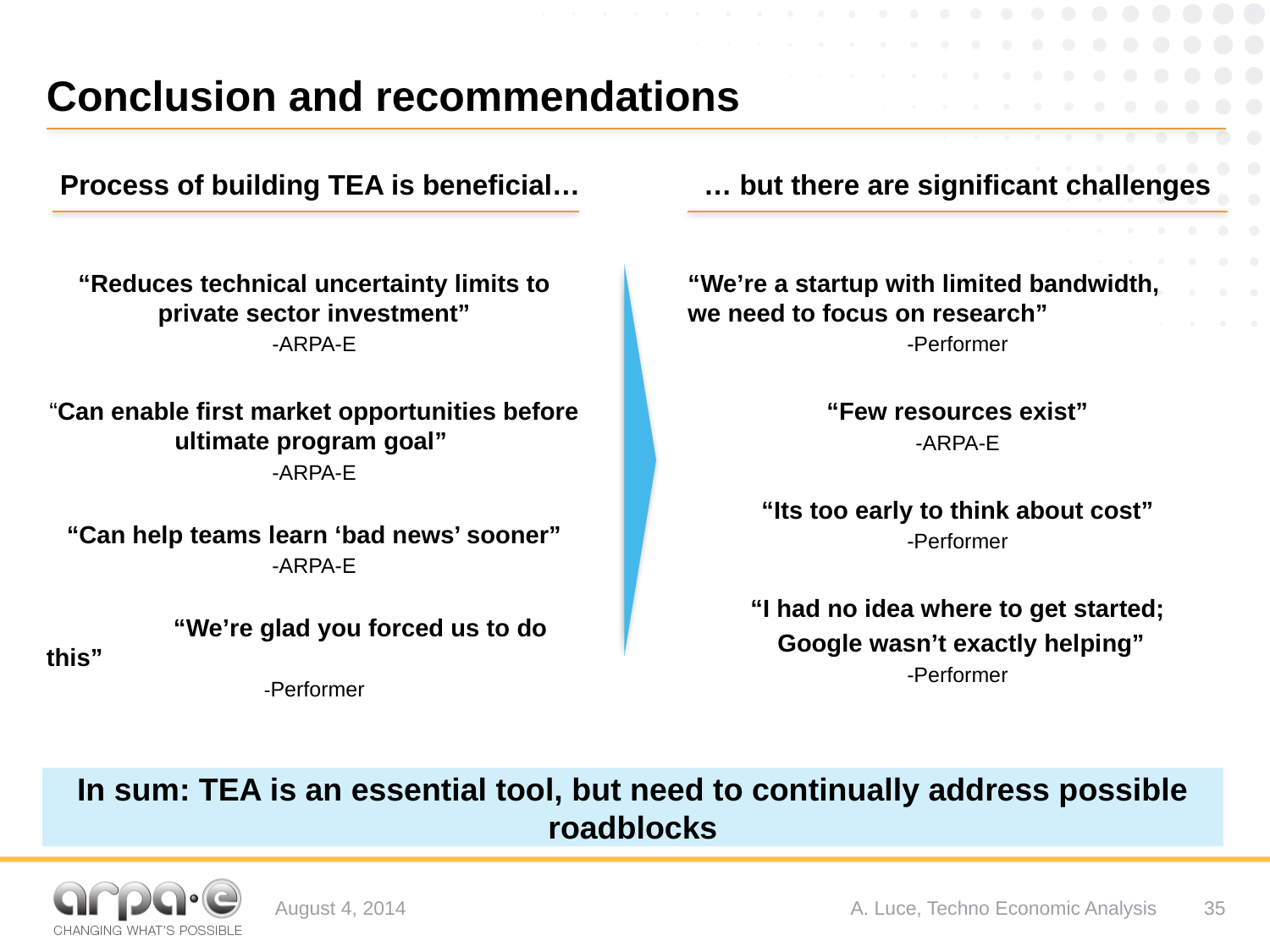

# Conclusion and recommendations
Process of building TEA is beneficial…
… but there are significant challenges

“Reduces technical uncertainty limits to private sector investment”
-ARPA-E

“Can enable first market opportunities before ultimate program goal”
-ARPA-E

“Can help teams learn ‘bad news’ sooner”
-ARPA-E

	“We’re glad you forced us to do this”
-Performer

“We’re a startup with limited bandwidth, 	we need to focus on research”
-Performer

“Few resources exist”
-ARPA-E

“Its too early to think about cost”
-Performer

“I had no idea where to get started;
 Google wasn’t exactly helping”
-Performer
In sum: TEA is an essential tool, but need to continually address possible roadblocks
August 4, 2014
A. Luce, Techno Economic Analysis
35